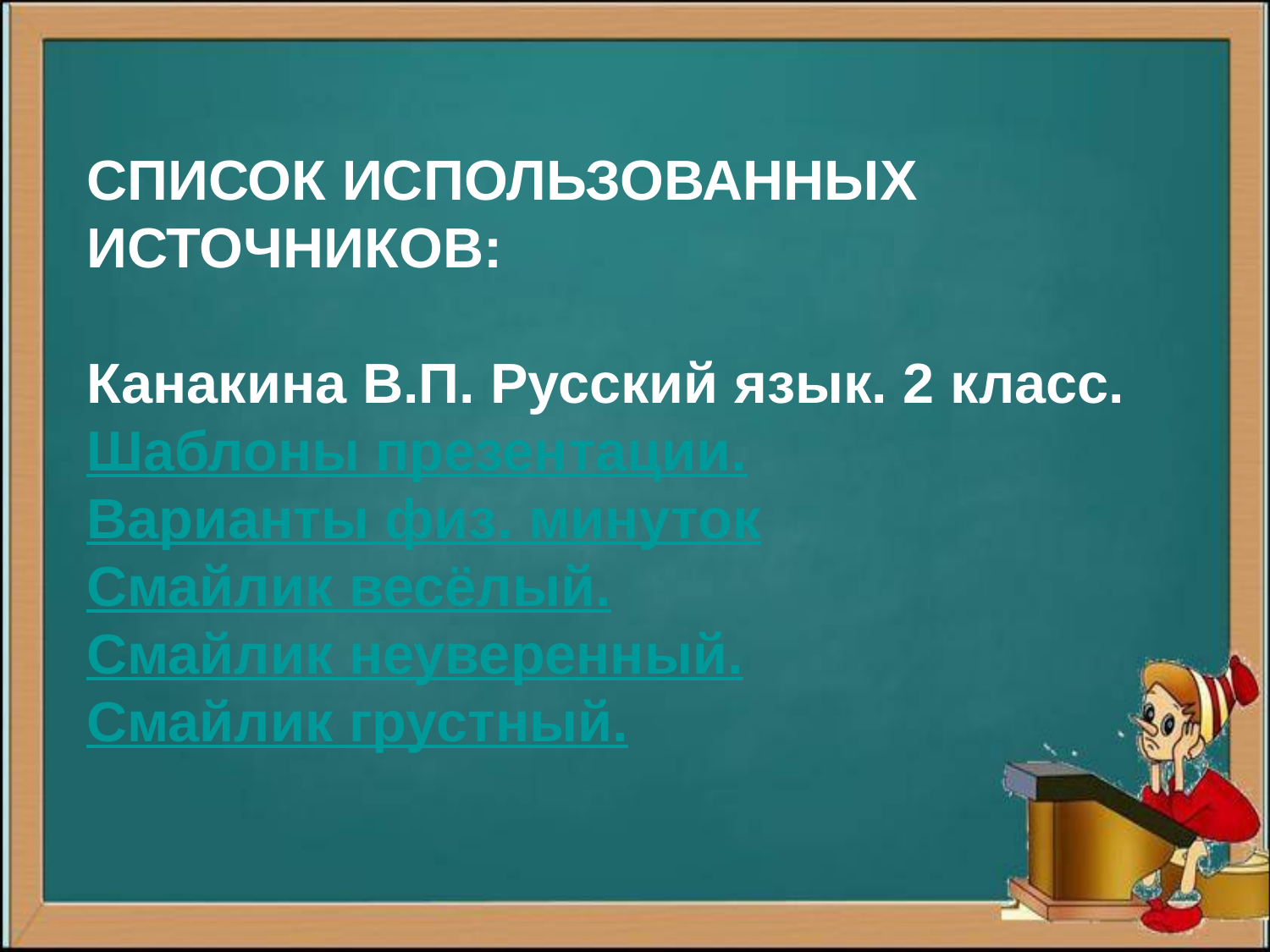

СПИСОК ИСПОЛЬЗОВАННЫХ ИСТОЧНИКОВ:

Канакина В.П. Русский язык. 2 класс.
Шаблоны презентации.
Варианты физ. минуток
Смайлик весёлый.
Смайлик неуверенный.
Смайлик грустный.